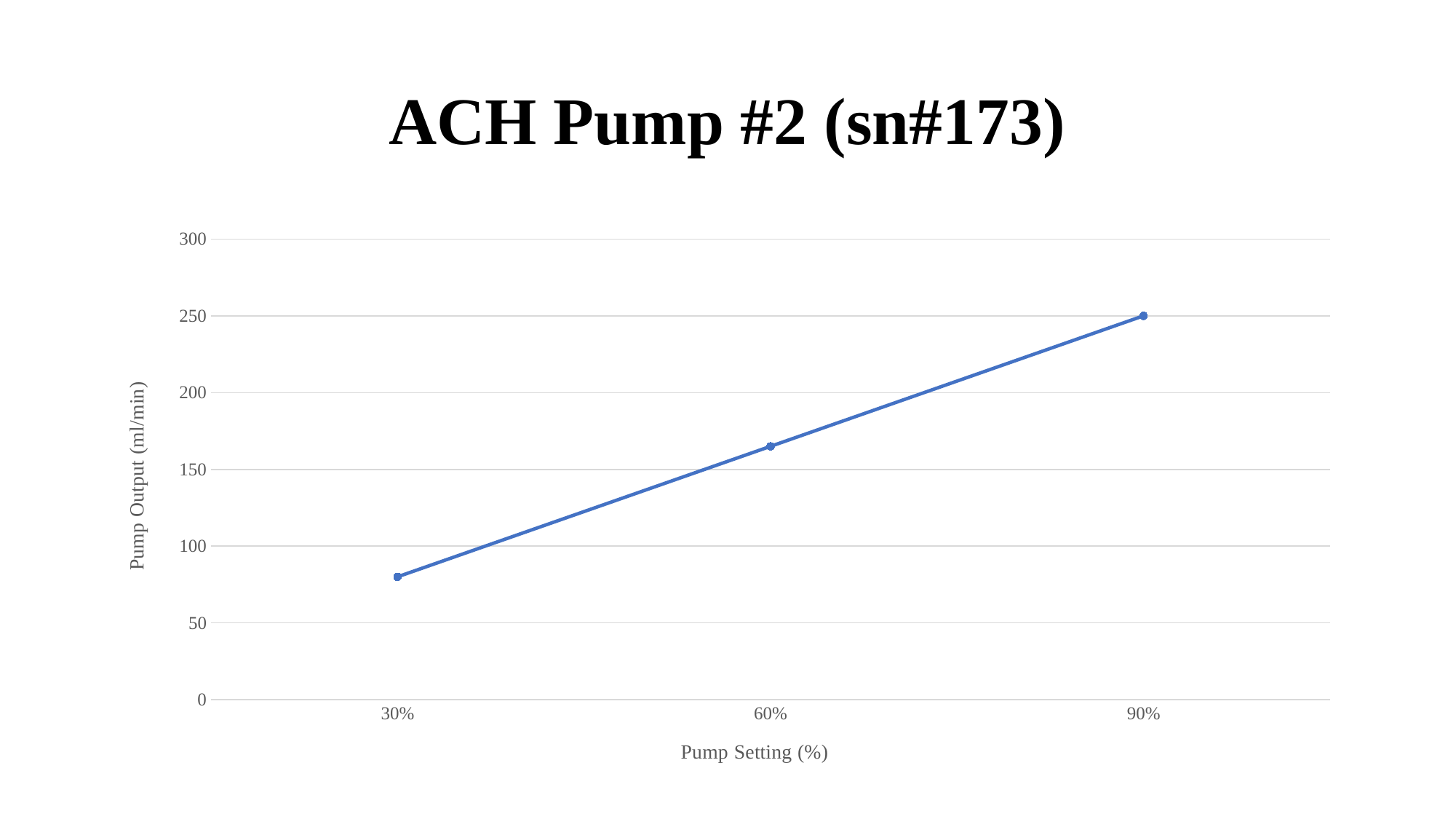

# ACH Pump #2 (sn#173)

### Chart

| Category | Column1 |
|---|---|
| 0.3 | 80.0 |
| 0.6 | 165.0 |
| 0.9 | 250.0 |